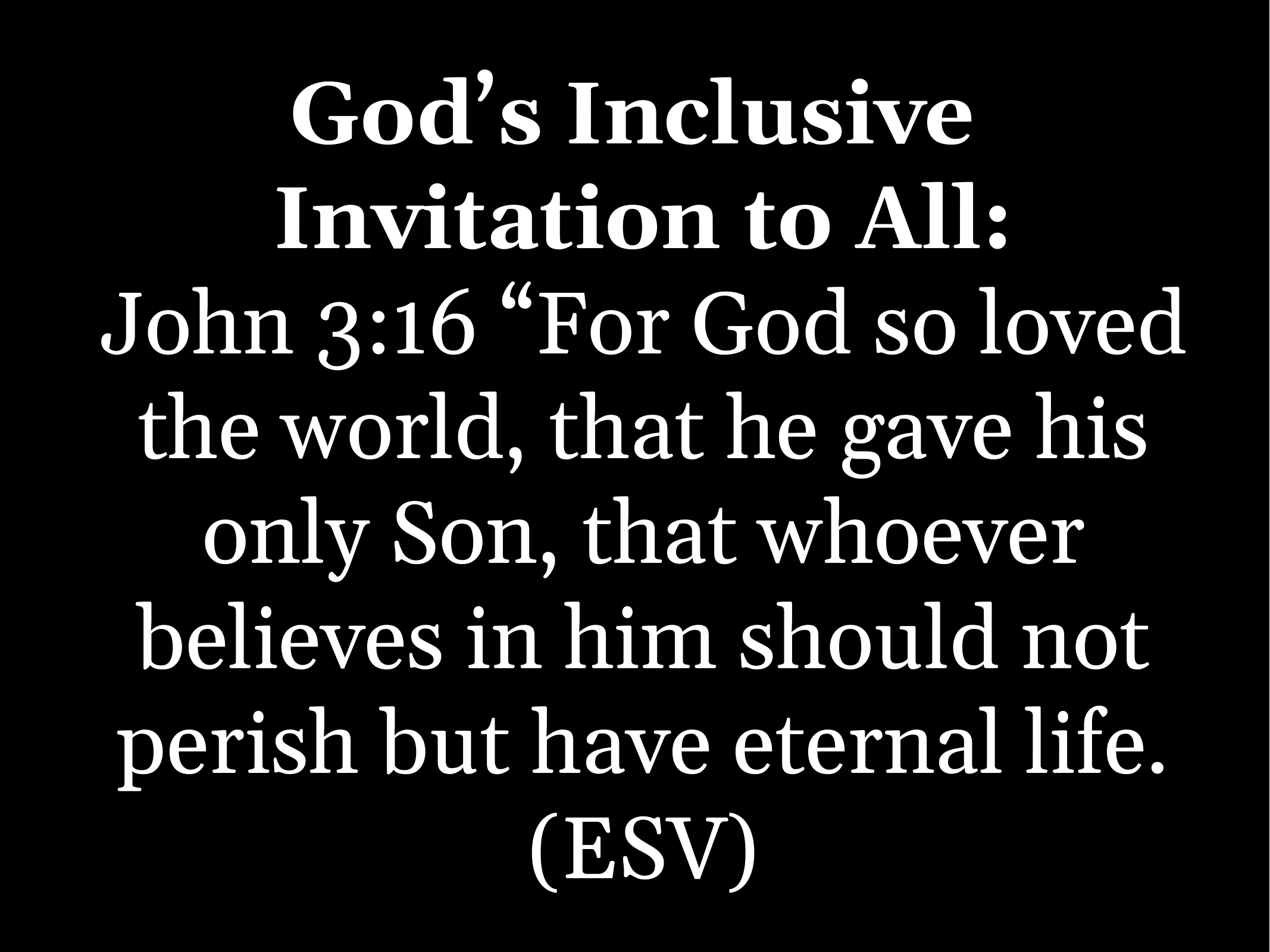

# God’s Inclusive
Invitation to All:
John 3:16 “For God so loved the world, that he gave his only Son, that whoever believes in him should not perish but have eternal life. (ESV)